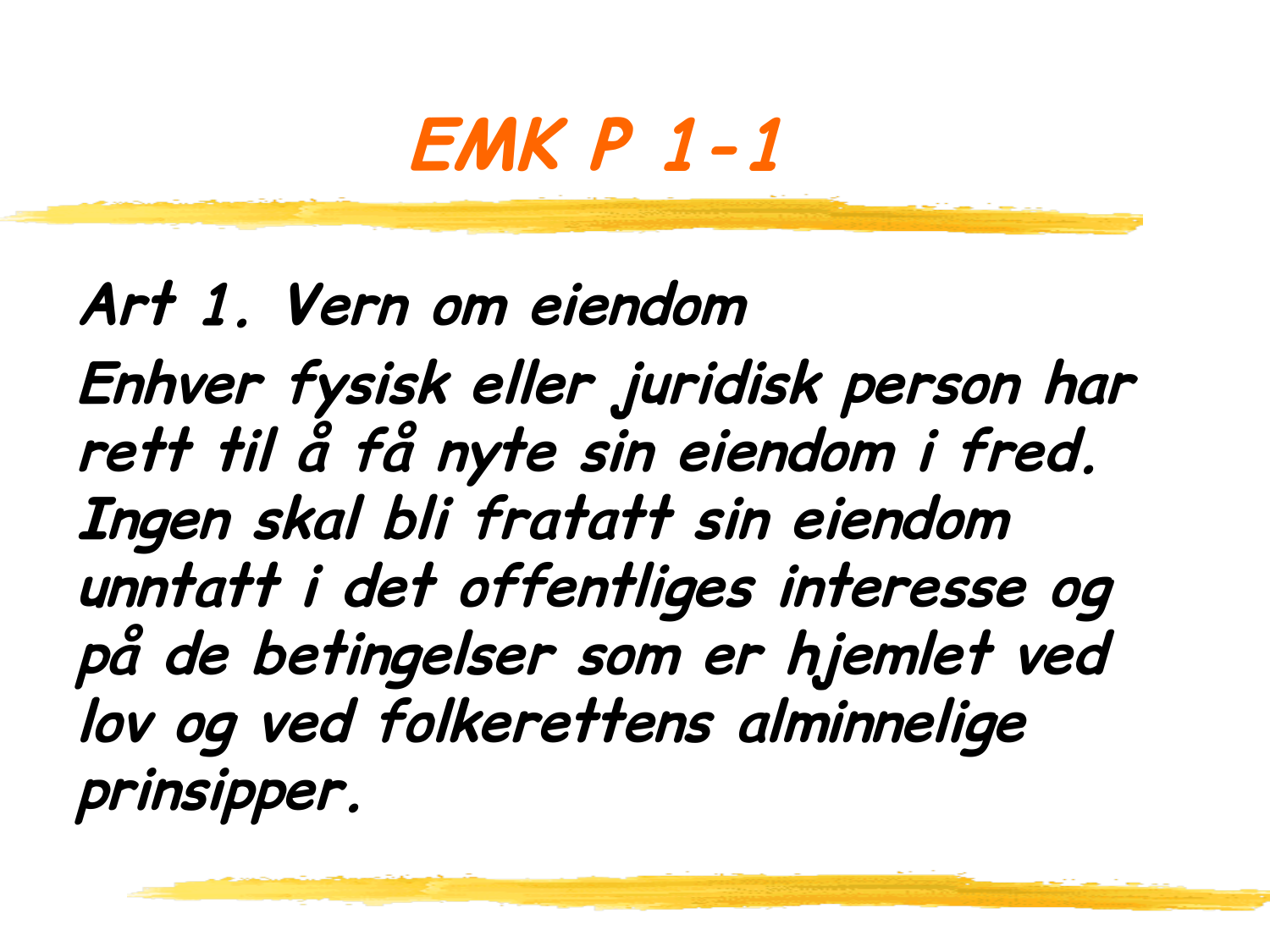

# EMK P 1-1
Art 1. Vern om eiendom
Enhver fysisk eller juridisk person har rett til å få nyte sin eiendom i fred. Ingen skal bli fratatt sin eiendom unntatt i det offentliges interesse og på de betingelser som er hjemlet ved lov og ved folkerettens alminnelige prinsipper.